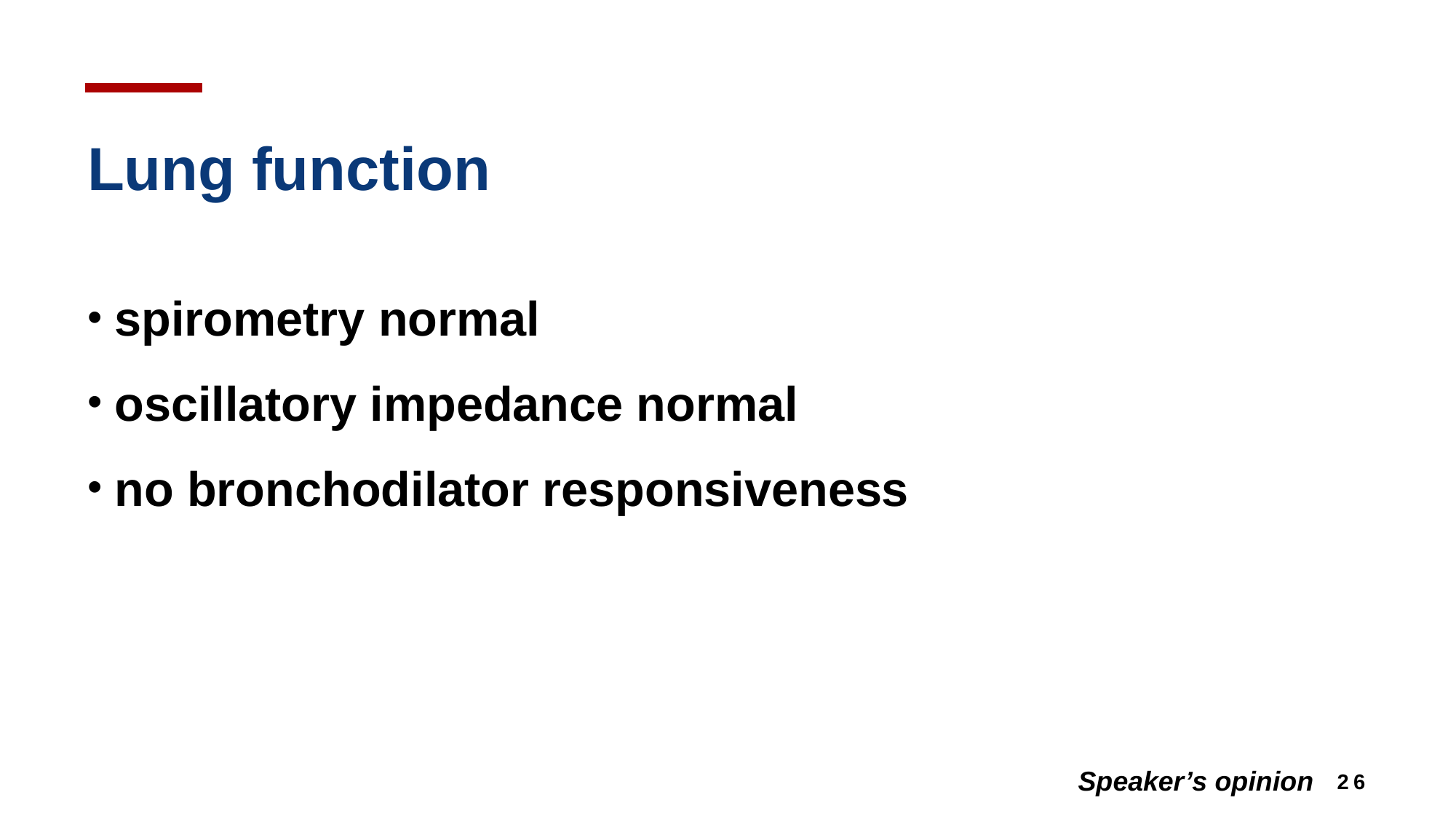

# Lung function
spirometry normal
oscillatory impedance normal
no bronchodilator responsiveness
Speaker’s opinion
26